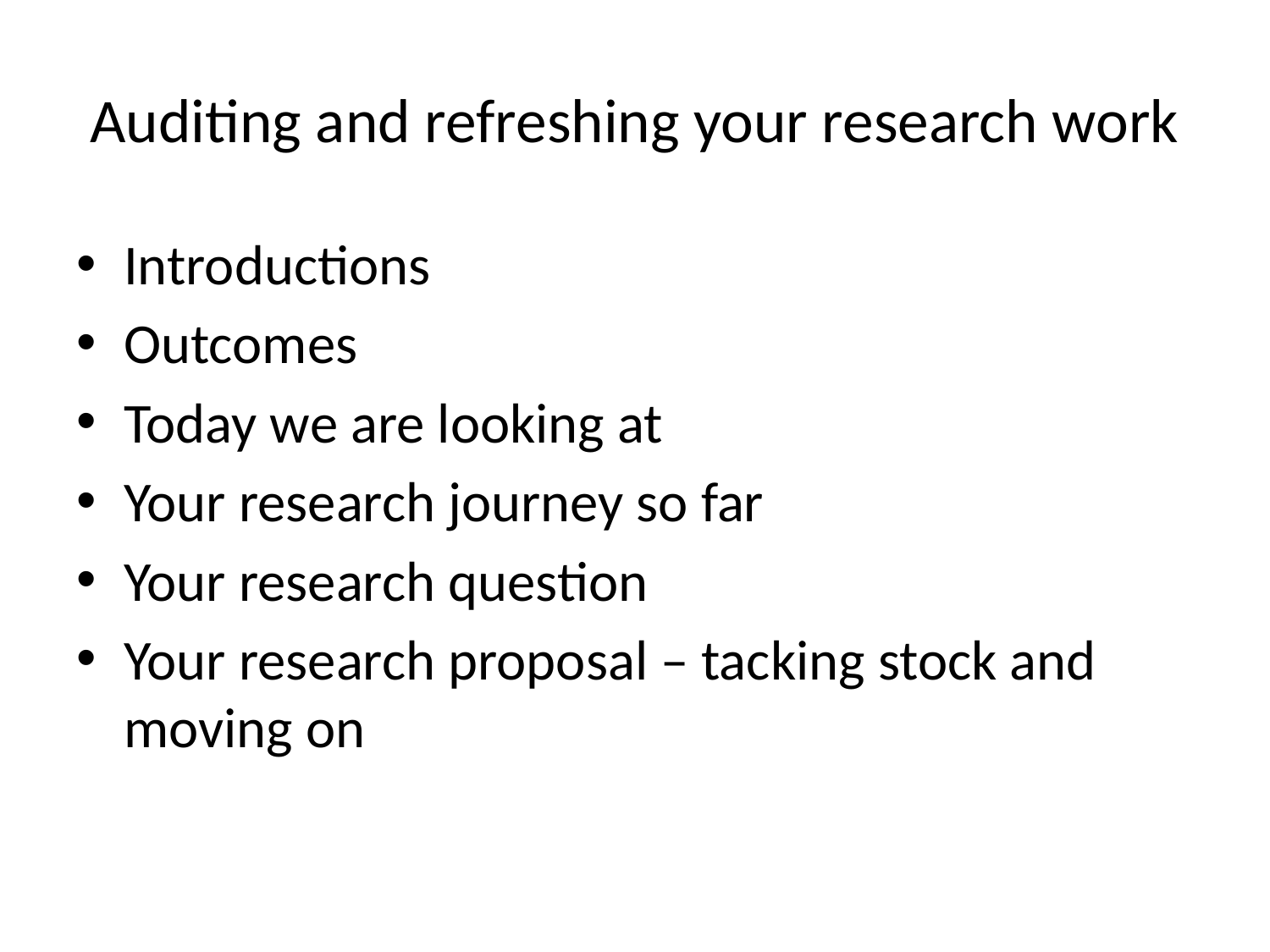

# Auditing and refreshing your research work
Introductions
Outcomes
Today we are looking at
Your research journey so far
Your research question
Your research proposal – tacking stock and moving on